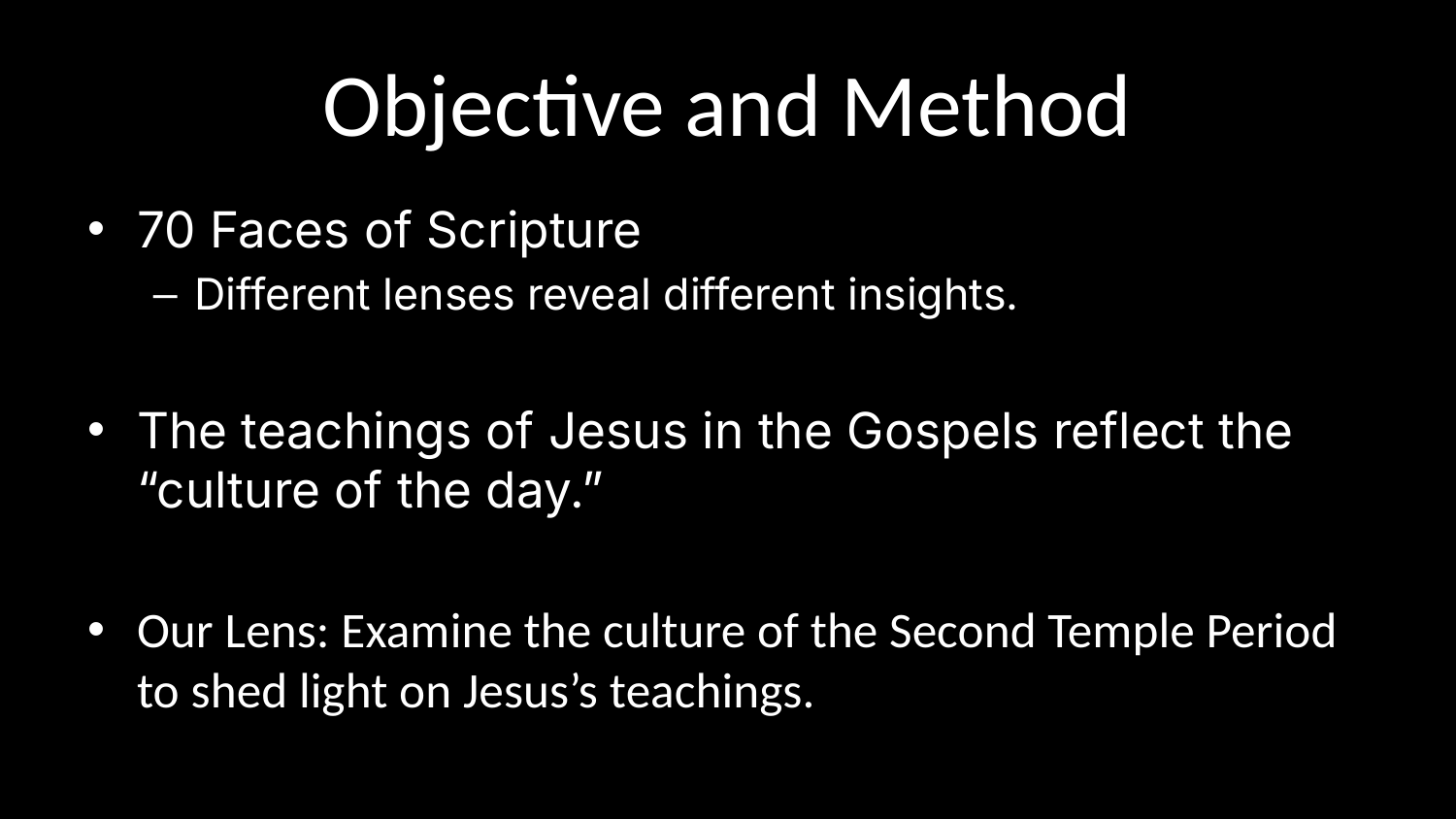

# Objective and Method
70 Faces of Scripture
Different lenses reveal different insights.

The teachings of Jesus in the Gospels reflect the “culture of the day.”

Our Lens: Examine the culture of the Second Temple Period to shed light on Jesus’s teachings.